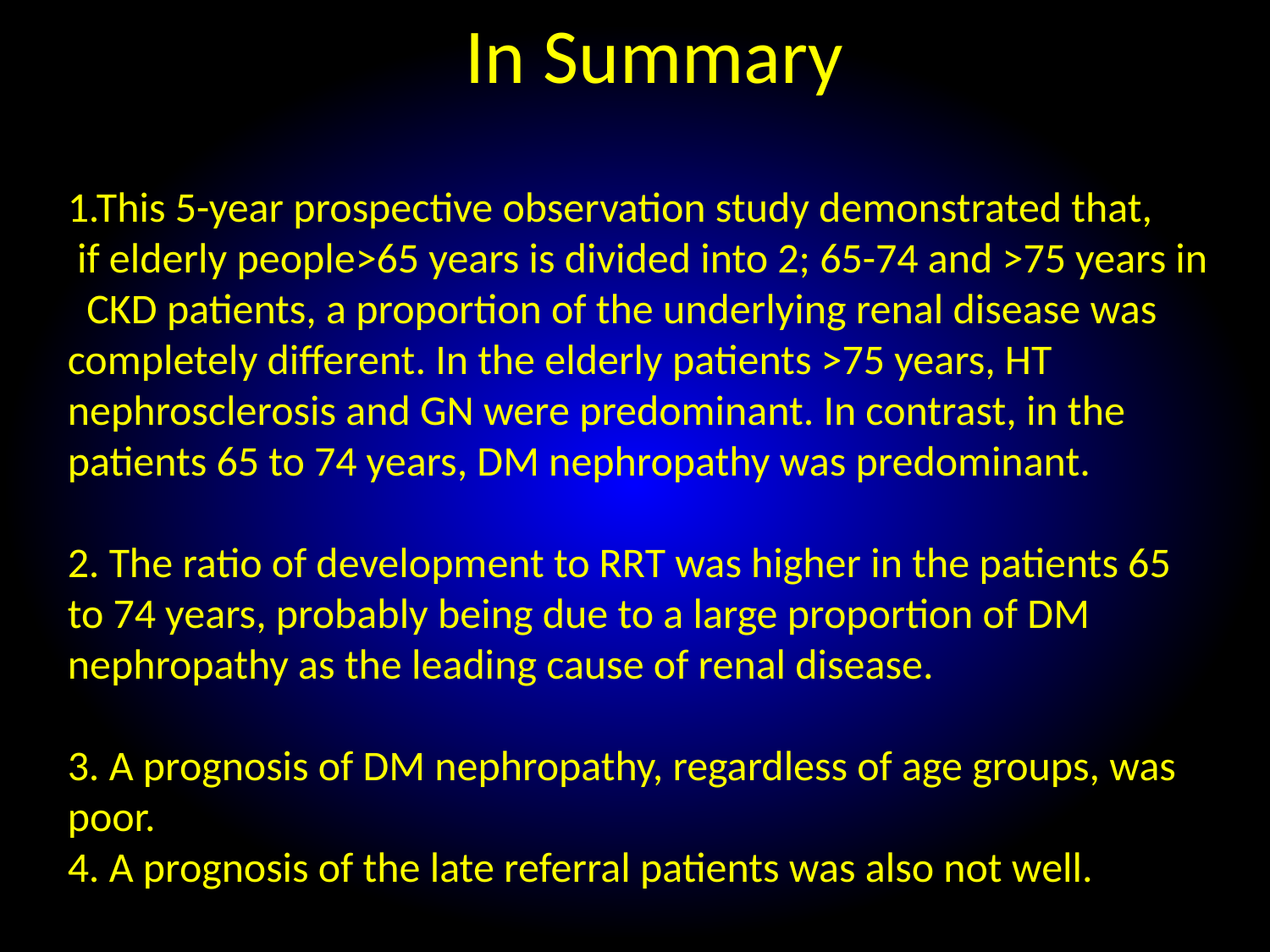

In Summary
1.This 5-year prospective observation study demonstrated that,
 if elderly people>65 years is divided into 2; 65-74 and >75 years in   CKD patients, a proportion of the underlying renal disease was completely different. In the elderly patients >75 years, HT nephrosclerosis and GN were predominant. In contrast, in the patients 65 to 74 years, DM nephropathy was predominant.

2. The ratio of development to RRT was higher in the patients 65 to 74 years, probably being due to a large proportion of DM nephropathy as the leading cause of renal disease.

3. A prognosis of DM nephropathy, regardless of age groups, was poor.
4. A prognosis of the late referral patients was also not well.